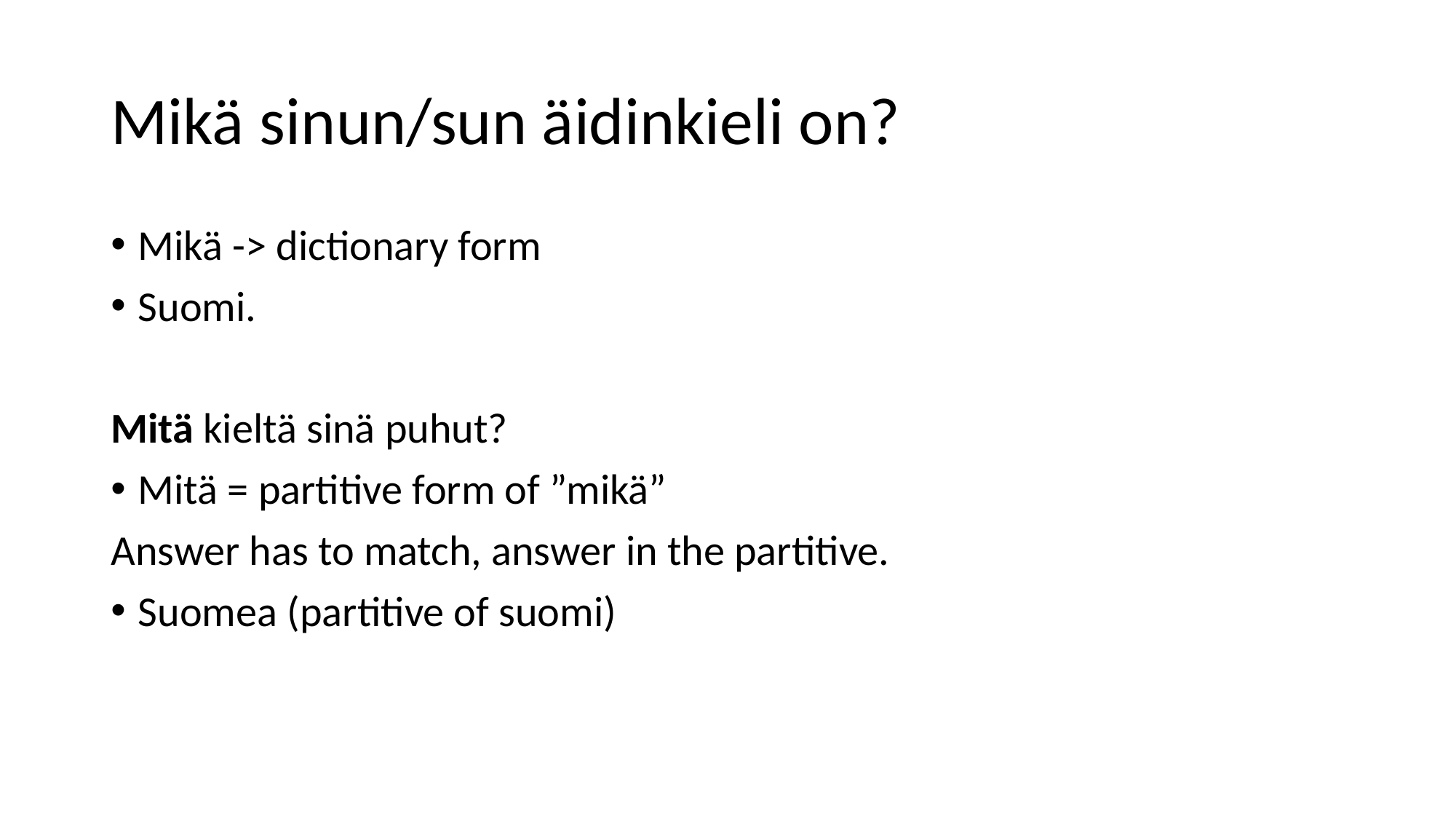

# Mikä sinun/sun äidinkieli on?
Mikä -> dictionary form
Suomi.

Mitä kieltä sinä puhut?
Mitä = partitive form of ”mikä”
Answer has to match, answer in the partitive.
Suomea (partitive of suomi)